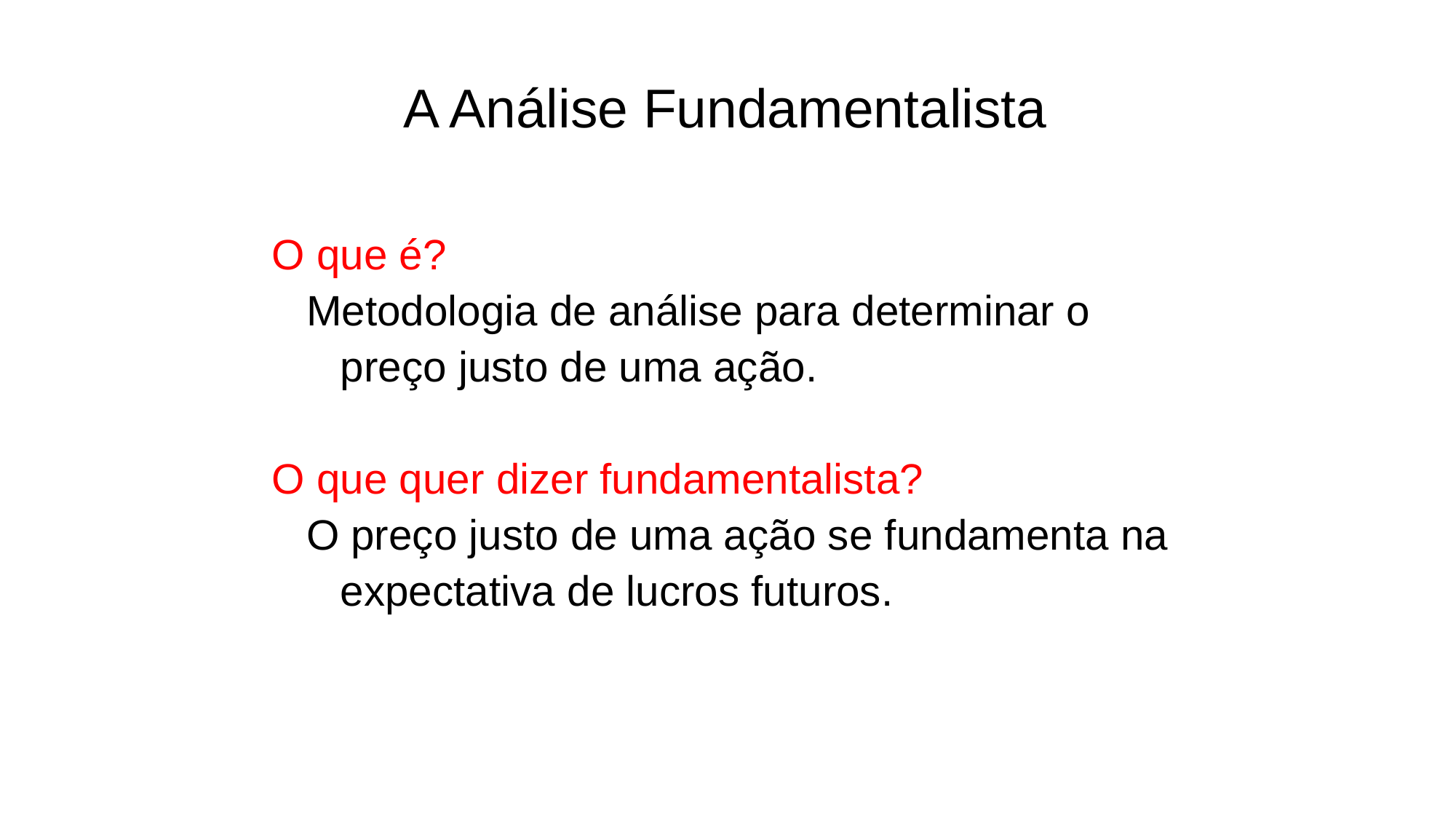

A Análise Fundamentalista
O que é?
Metodologia de análise para determinar o preço justo de uma ação.

O que quer dizer fundamentalista?
O preço justo de uma ação se fundamenta na expectativa de lucros futuros.